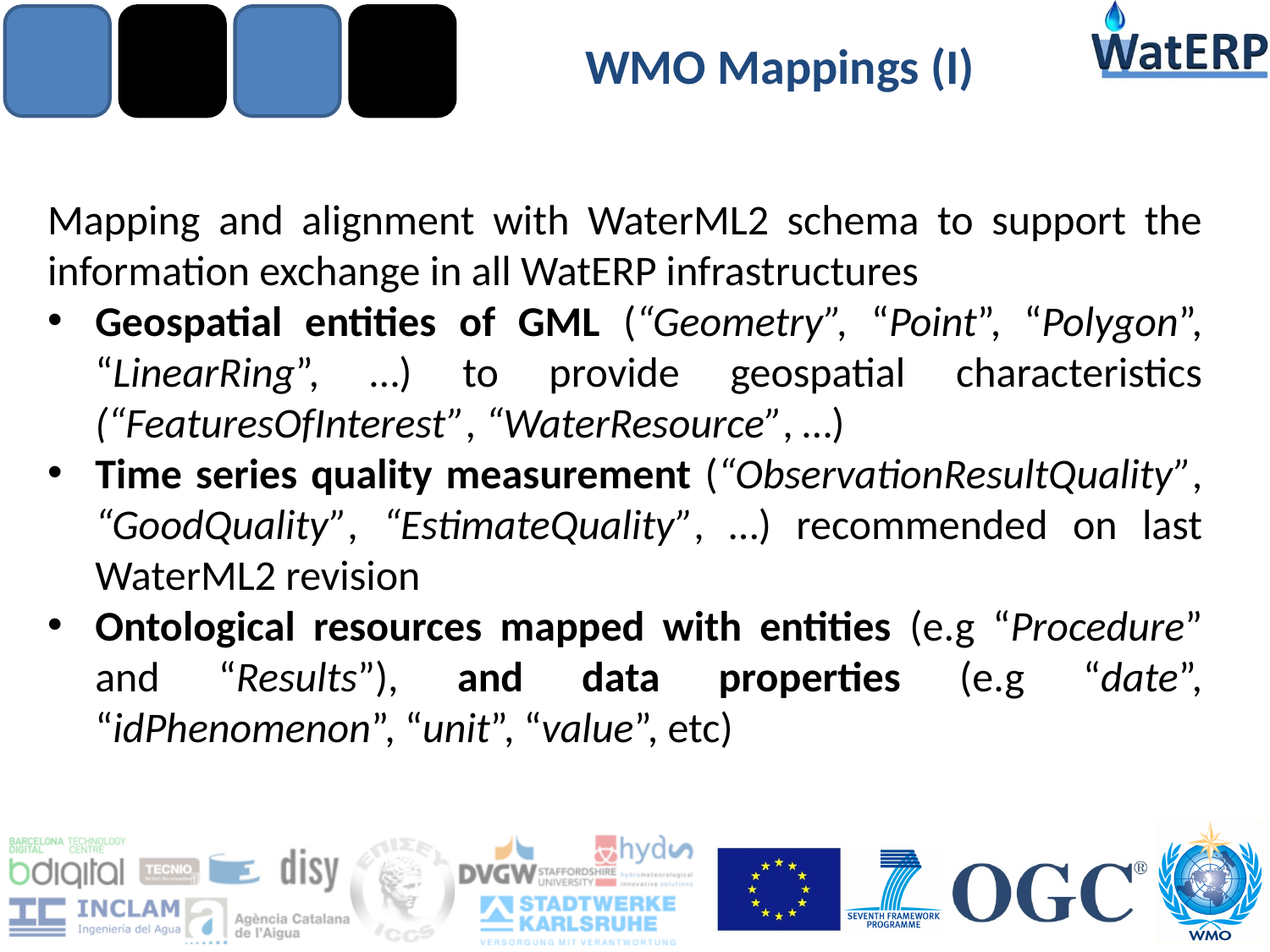

# WMO Mappings (I)
Mapping and alignment with WaterML2 schema to support the information exchange in all WatERP infrastructures
Geospatial entities of GML (“Geometry”, “Point”, “Polygon”, “LinearRing”, …) to provide geospatial characteristics (“FeaturesOfInterest”, “WaterResource”, …)
Time series quality measurement (“ObservationResultQuality”, “GoodQuality”, “EstimateQuality”, …) recommended on last WaterML2 revision
Ontological resources mapped with entities (e.g “Procedure” and “Results”), and data properties (e.g “date”, “idPhenomenon”, “unit”, “value”, etc)